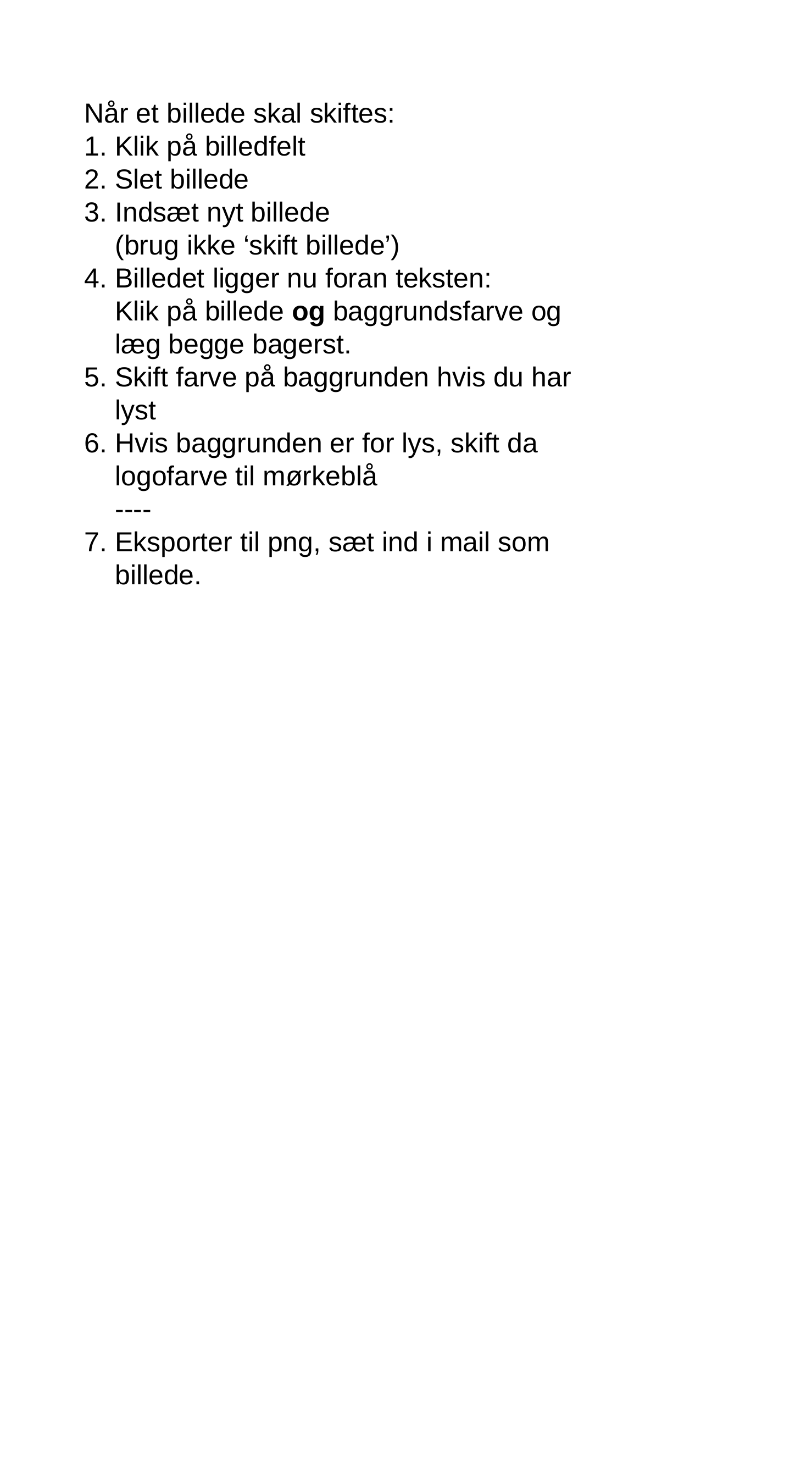

Når et billede skal skiftes:
Klik på billedfelt
Slet billede
Indsæt nyt billede
(brug ikke ‘skift billede’)
Billedet ligger nu foran teksten:
Klik på billede og baggrundsfarve og læg begge bagerst.
Skift farve på baggrunden hvis du har lyst
Hvis baggrunden er for lys, skift da logofarve til mørkeblå
----
Eksporter til png, sæt ind i mail som billede.